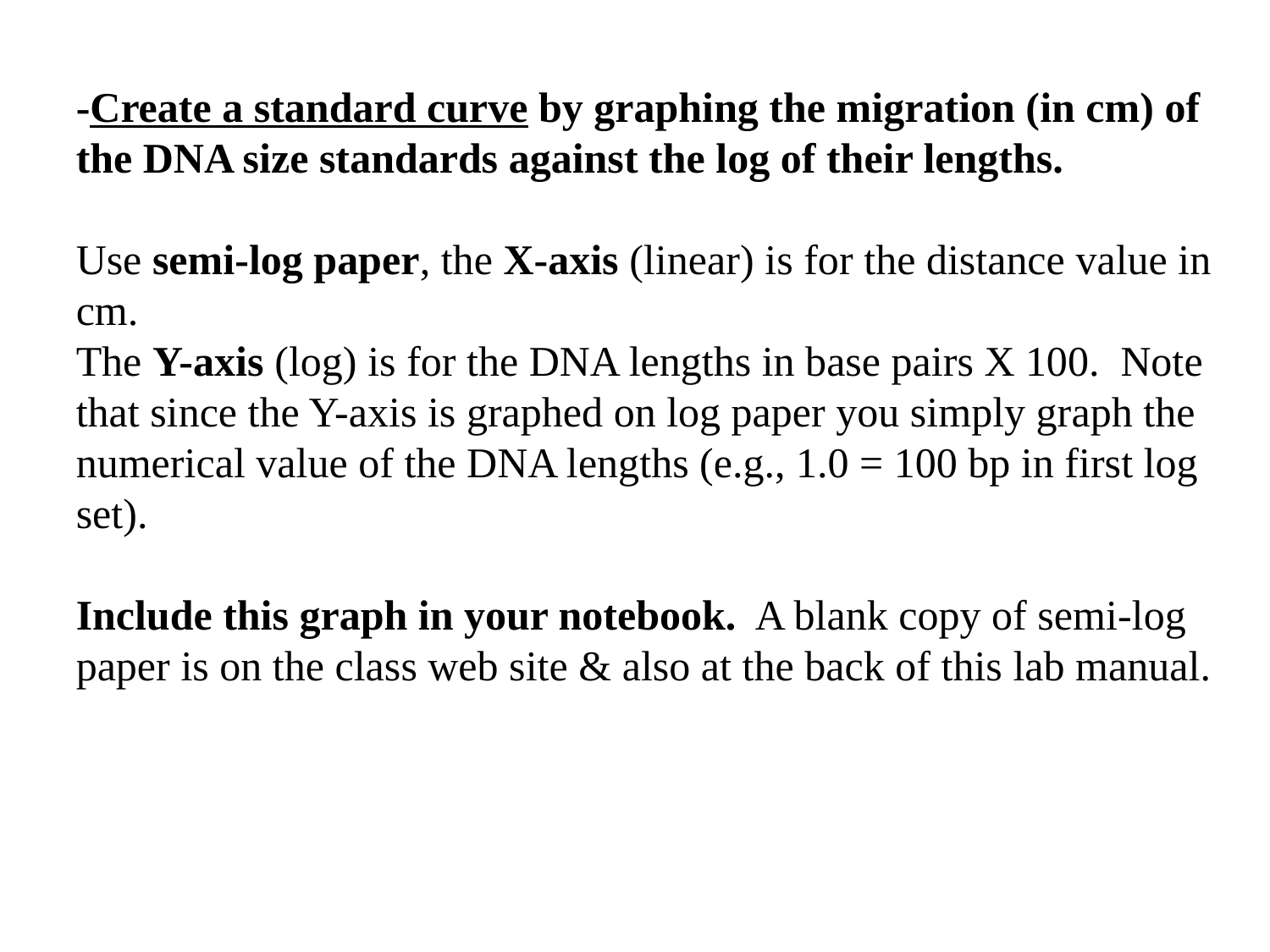

‑Create a standard curve by graphing the migration (in cm) of the DNA size standards against the log of their lengths.

Use semi‑log paper, the X-axis (linear) is for the distance value in cm.
The Y-axis (log) is for the DNA lengths in base pairs X 100.  Note that since the Y-axis is graphed on log paper you simply graph the numerical value of the DNA lengths (e.g., 1.0 = 100 bp in first log set).

Include this graph in your notebook.  A blank copy of semi-log paper is on the class web site & also at the back of this lab manual.